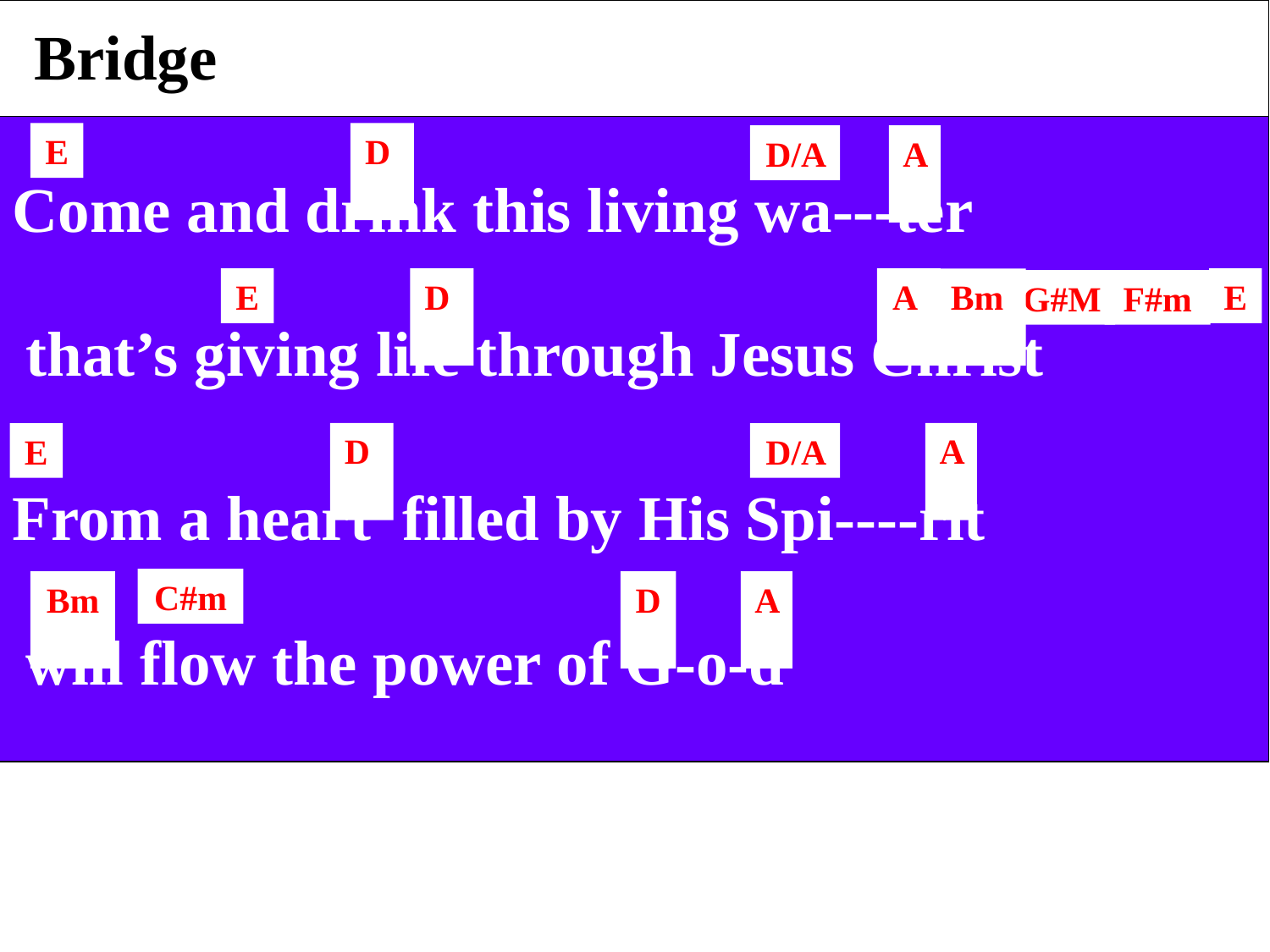

Bridge

E
D
D/A
A
Come and drink this living wa---ter
E
D
A
E
Bm
G#M
F#m
 that’s giving life through Jesus Christ
E
D
D/A
A
From a heart  filled by His Spi----rit
C#m
Bm
D
A
 will flow the power of G-o-d